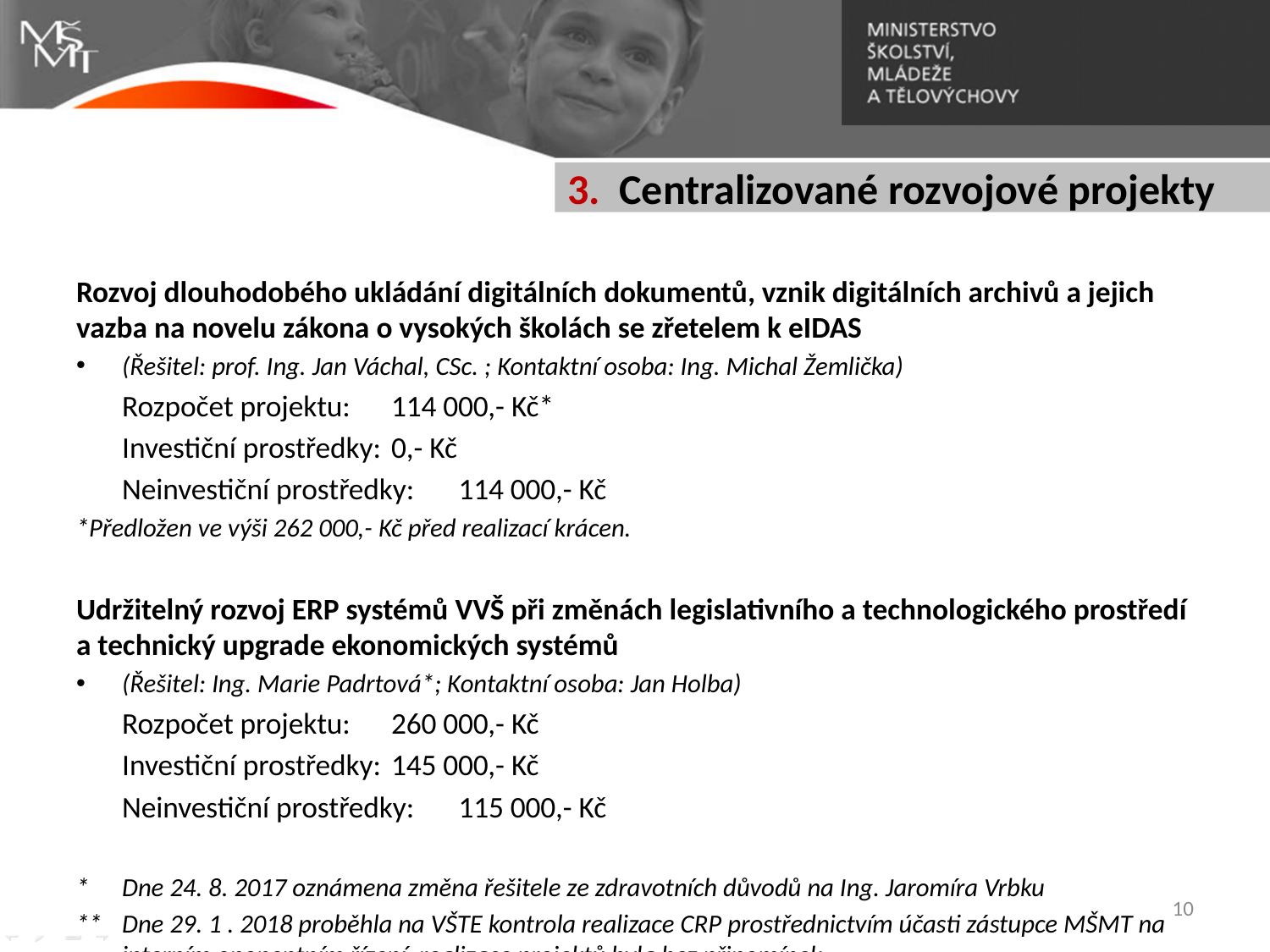

3.  Centralizované rozvojové projekty
Rozvoj dlouhodobého ukládání digitálních dokumentů, vznik digitálních archivů a jejich vazba na novelu zákona o vysokých školách se zřetelem k eIDAS
(Řešitel: prof. Ing. Jan Váchal, CSc. ; Kontaktní osoba: Ing. Michal Žemlička)
	Rozpočet projektu:		114 000,- Kč*
	Investiční prostředky:		0,- Kč
	Neinvestiční prostředky:		114 000,- Kč
*Předložen ve výši 262 000,- Kč před realizací krácen.

Udržitelný rozvoj ERP systémů VVŠ při změnách legislativního a technologického prostředí a technický upgrade ekonomických systémů
(Řešitel: Ing. Marie Padrtová*; Kontaktní osoba: Jan Holba)
	Rozpočet projektu:		260 000,- Kč
	Investiční prostředky:		145 000,- Kč
	Neinvestiční prostředky:		115 000,- Kč

* 	Dne 24. 8. 2017 oznámena změna řešitele ze zdravotních důvodů na Ing. Jaromíra Vrbku
**	Dne 29. 1 . 2018 proběhla na VŠTE kontrola realizace CRP prostřednictvím účasti zástupce MŠMT na interním oponentním řízení, realizace projektů byla bez připomínek
10